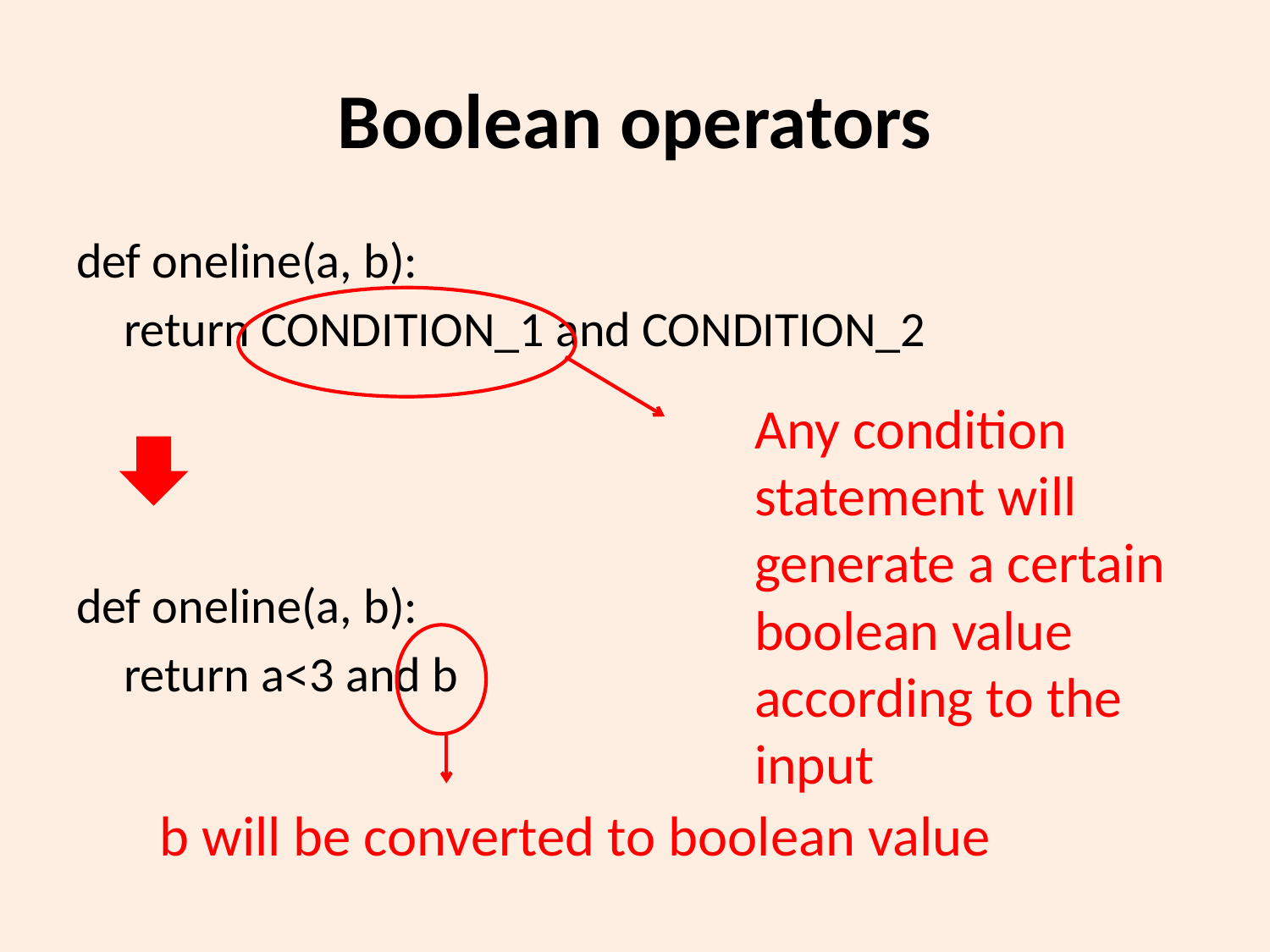

# Boolean operators
def oneline(a, b):
	return CONDITION_1 and CONDITION_2

def oneline(a, b):
	return a<3 and b

	Any condition statement will generate a certain boolean value according to the input

	b will be converted to boolean value